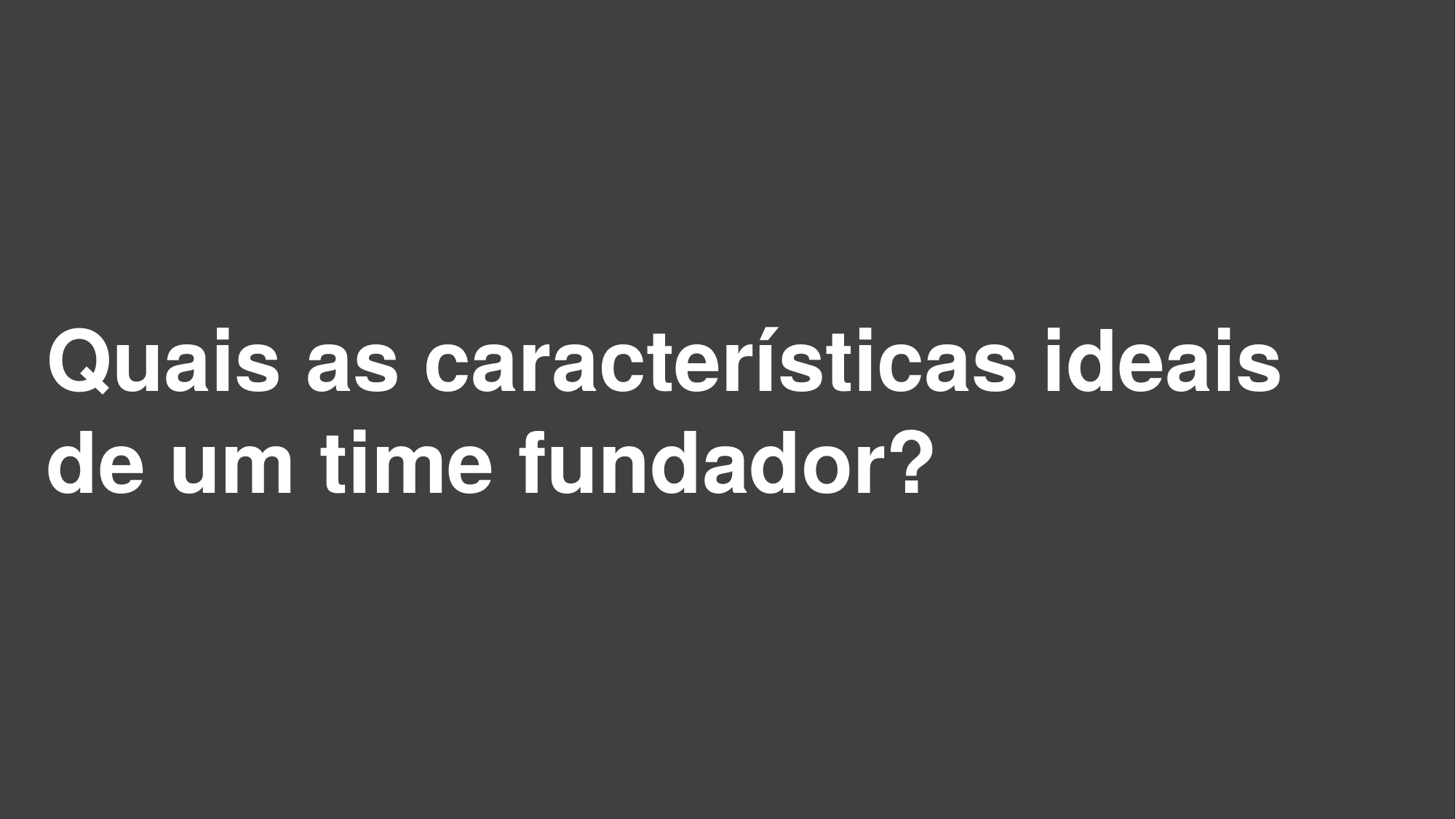

Quais as características ideais
de um time fundador?